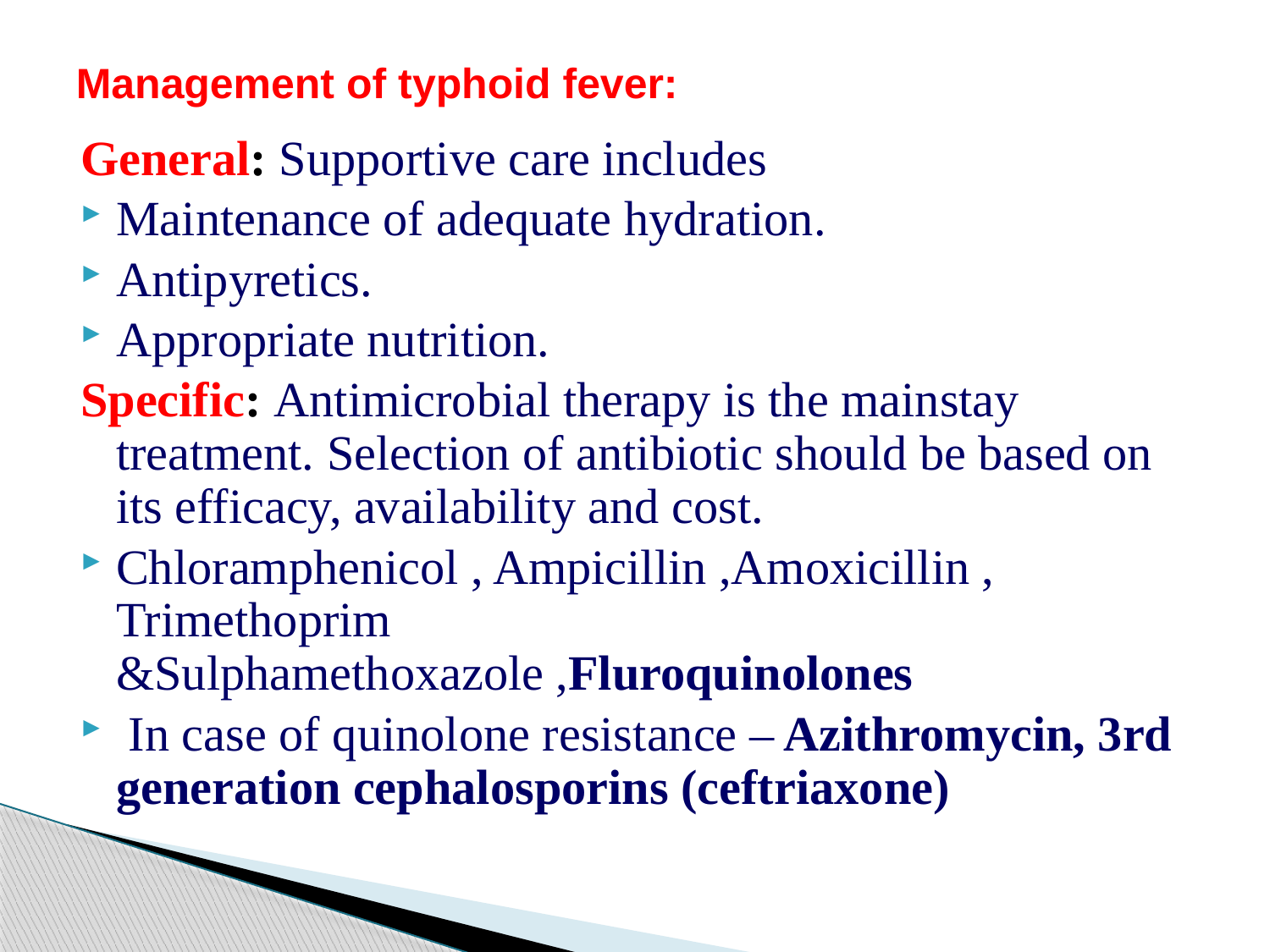

# Management of typhoid fever:
General: Supportive care includes
Maintenance of adequate hydration.
Antipyretics.
Appropriate nutrition.
Specific: Antimicrobial therapy is the mainstay treatment. Selection of antibiotic should be based on its efficacy, availability and cost.
Chloramphenicol , Ampicillin ,Amoxicillin , Trimethoprim &Sulphamethoxazole ,Fluroquinolones
 In case of quinolone resistance – Azithromycin, 3rd generation cephalosporins (ceftriaxone)